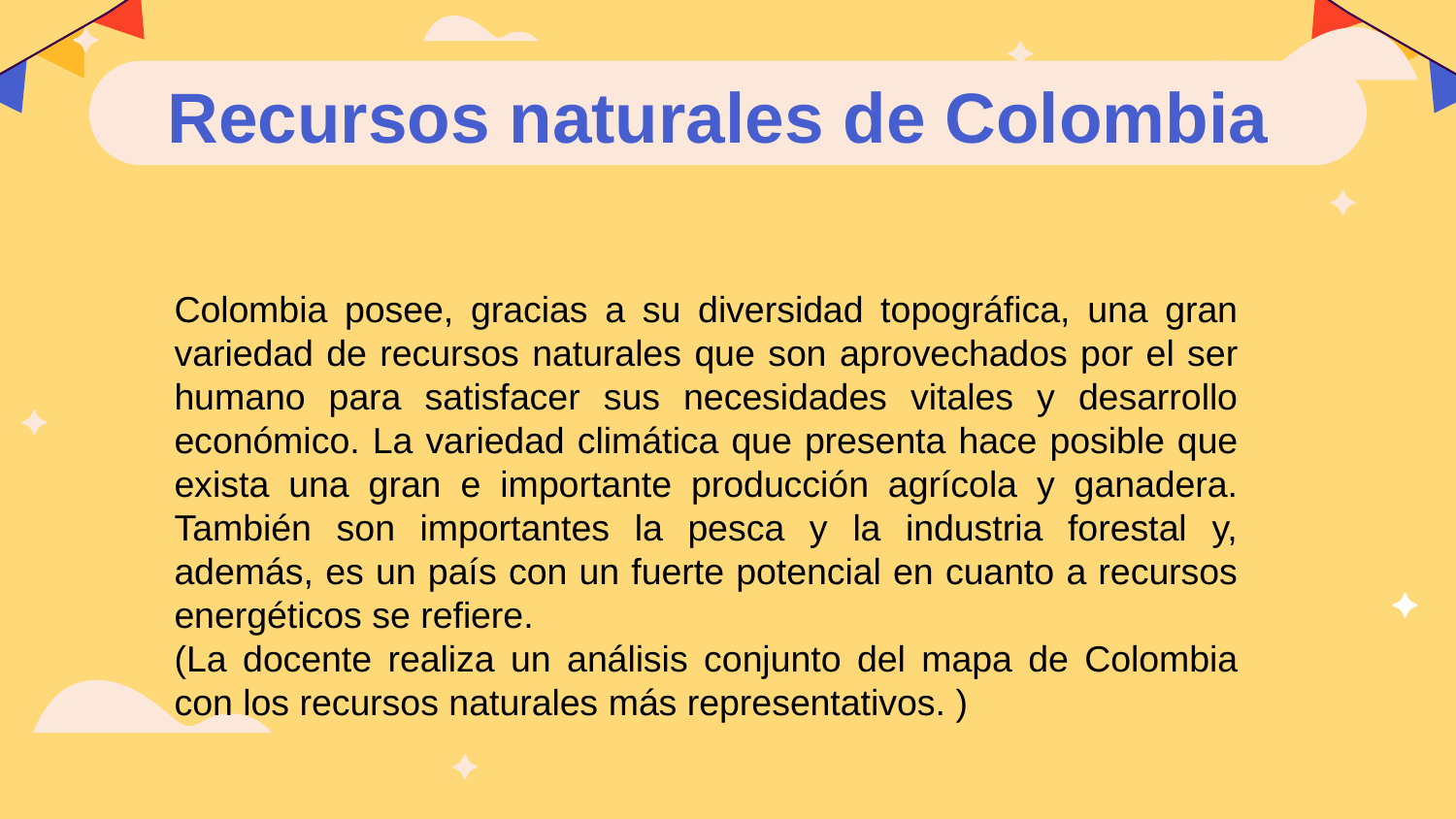

# Recursos naturales de Colombia
Colombia posee, gracias a su diversidad topográfica, una gran variedad de recursos naturales que son aprovechados por el ser humano para satisfacer sus necesidades vitales y desarrollo económico. La variedad climática que presenta hace posible que exista una gran e importante producción agrícola y ganadera. También son importantes la pesca y la industria forestal y, además, es un país con un fuerte potencial en cuanto a recursos energéticos se refiere.
(La docente realiza un análisis conjunto del mapa de Colombia con los recursos naturales más representativos. )